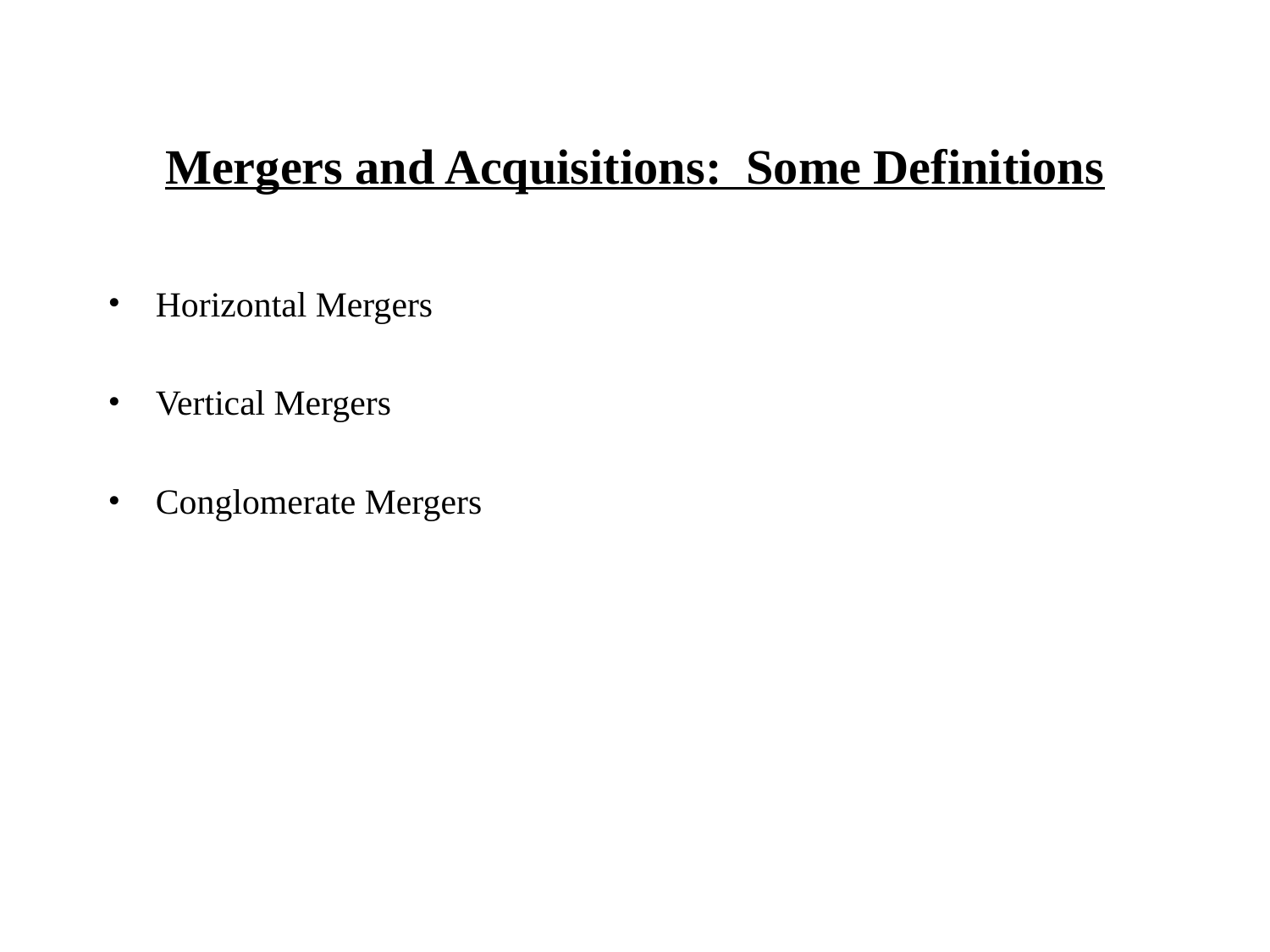

# Mergers and Acquisitions:  Some Definitions
Horizontal Mergers

Vertical Mergers

Conglomerate Mergers